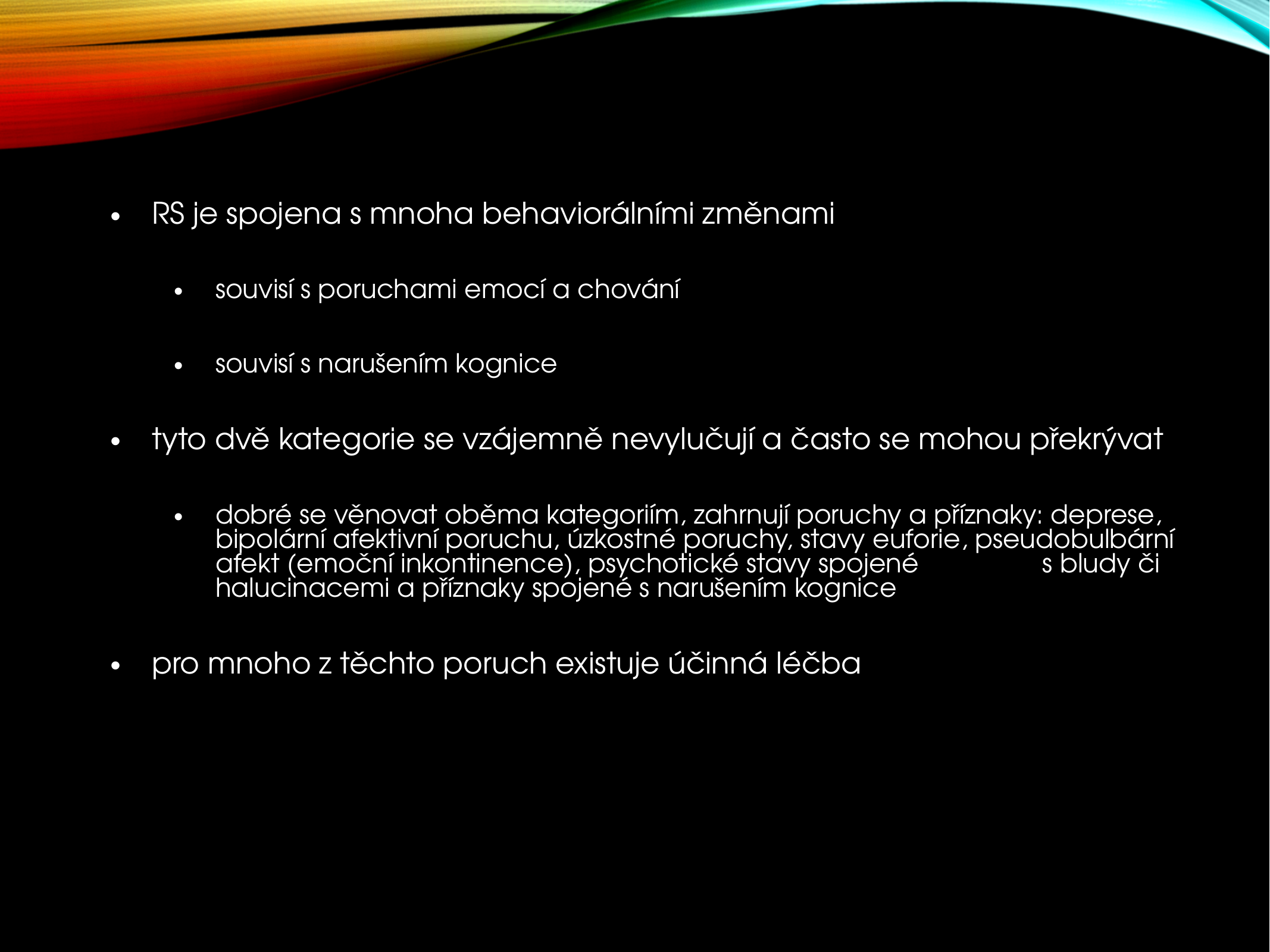

RS je spojena s mnoha behaviorálními změnami
souvisí s poruchami emocí a chování
souvisí s narušením kognice
tyto dvě kategorie se vzájemně nevylučují a často se mohou překrývat
dobré se věnovat oběma kategoriím, zahrnují poruchy a příznaky: deprese, bipolární afektivní poruchu, úzkostné poruchy, stavy euforie, pseudobulbární afekt (emoční inkontinence), psychotické stavy spojené                 s bludy či halucinacemi a příznaky spojené s narušením kognice
pro mnoho z těchto poruch existuje účinná léčba